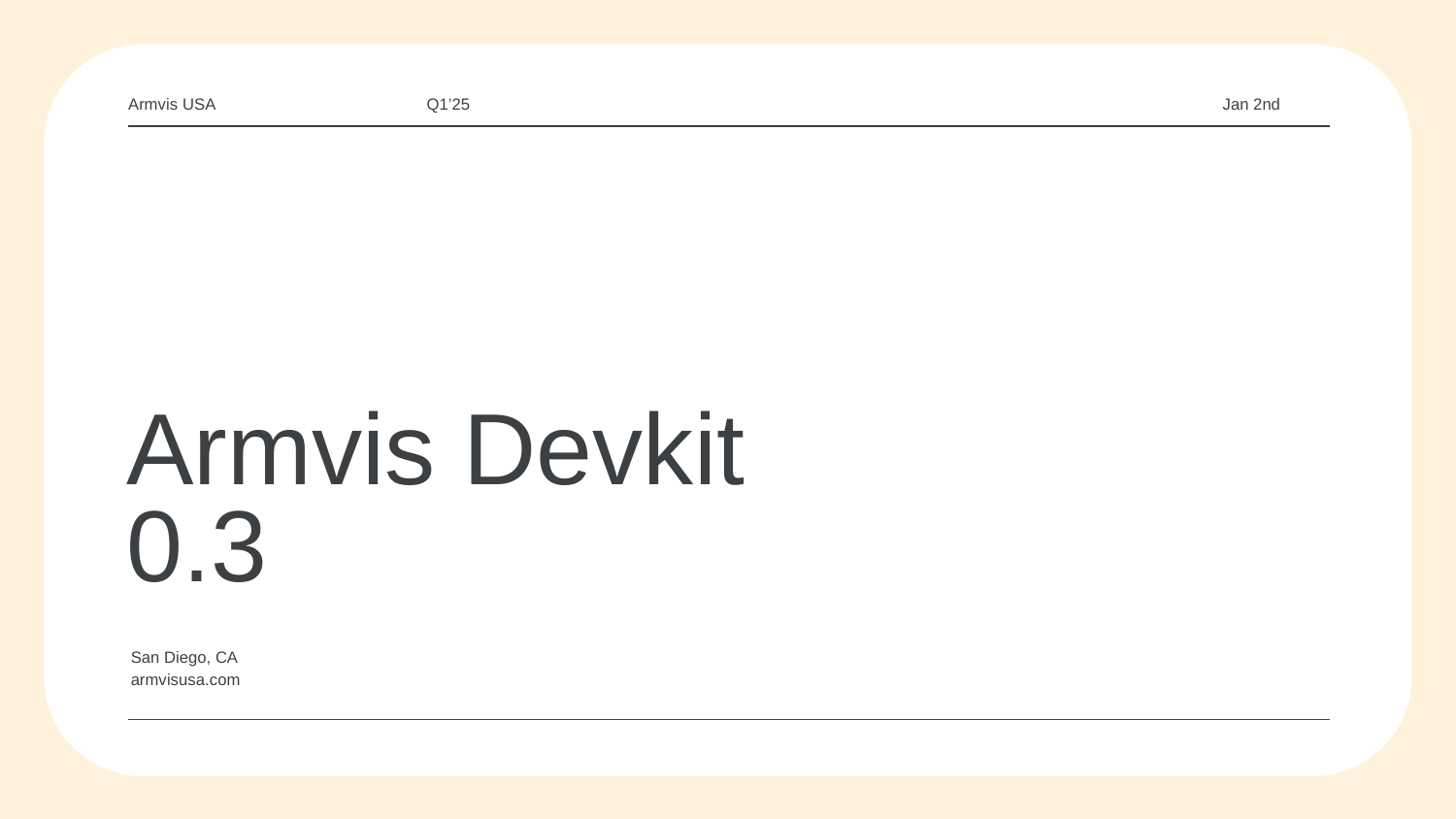

Armvis USA
Q1’25
Jan 2nd
# Armvis Devkit 0.3
San Diego, CA
armvisusa.com